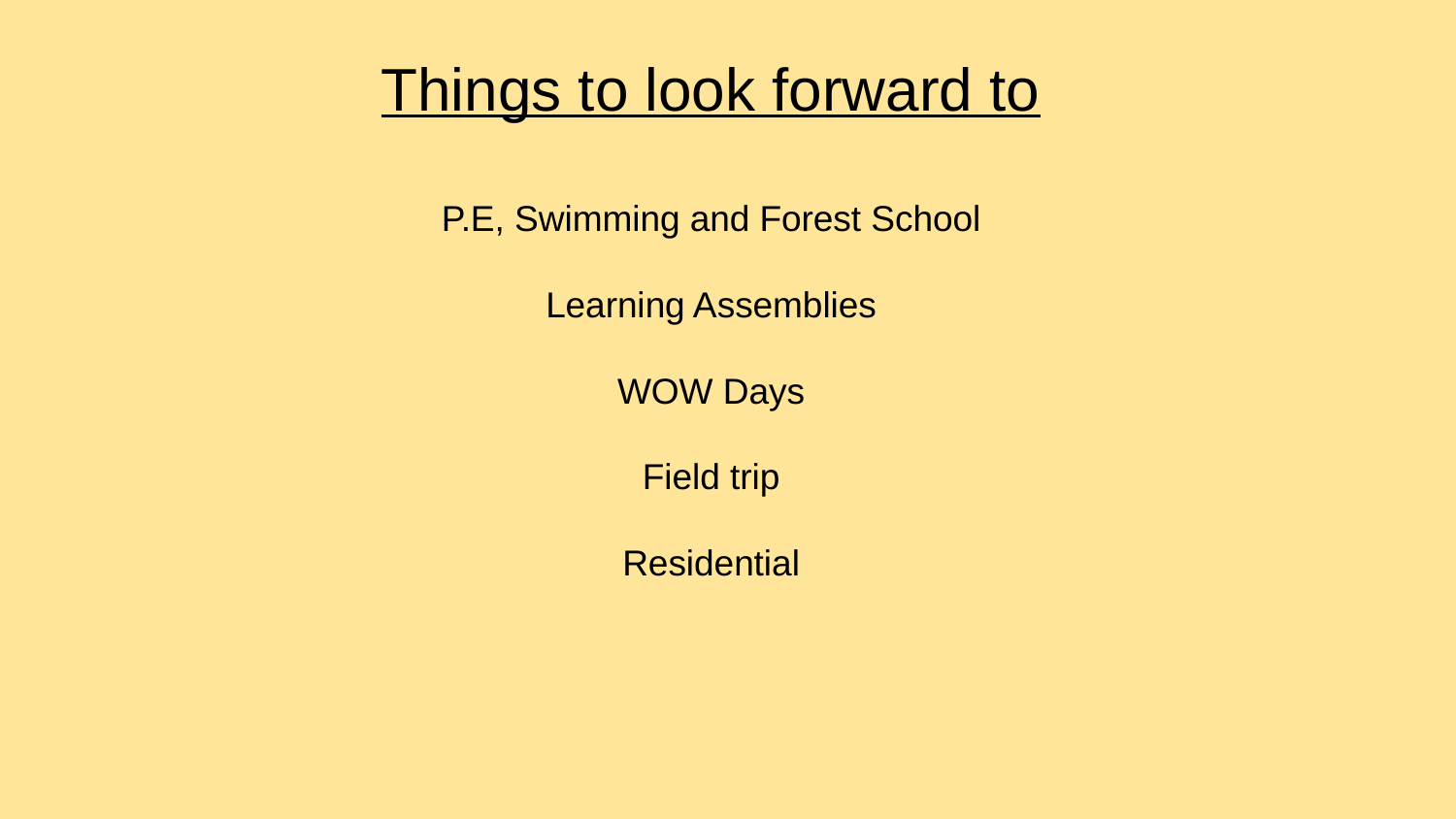

Things to look forward to

P.E, Swimming and Forest School

Learning Assemblies

WOW Days

Field trip

Residential